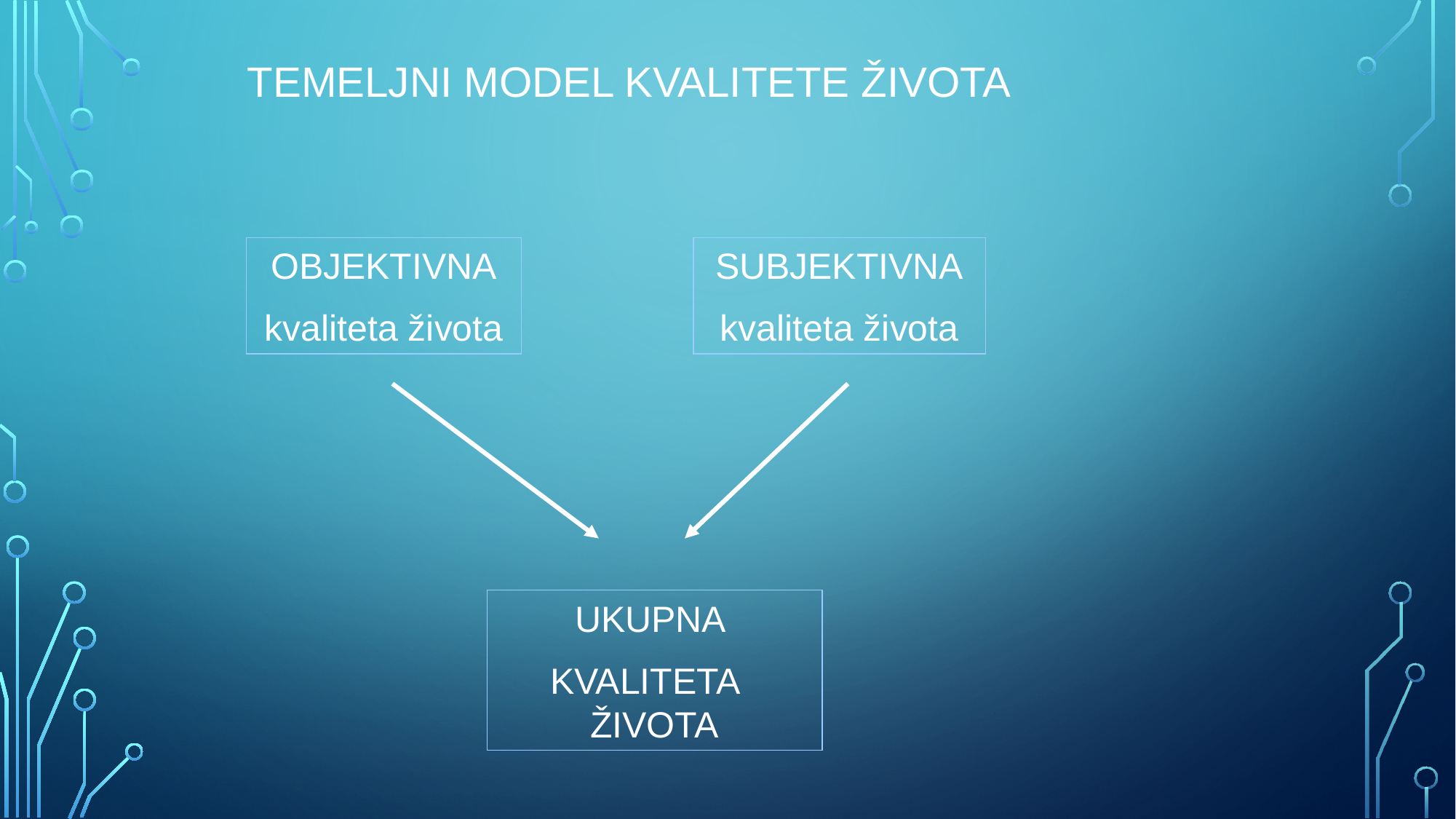

# temeljni model kvalitete života
OBJEKTIVNA
kvaliteta života
SUBJEKTIVNA
kvaliteta života

UKUPNA
KVALITETA   ŽIVOTA